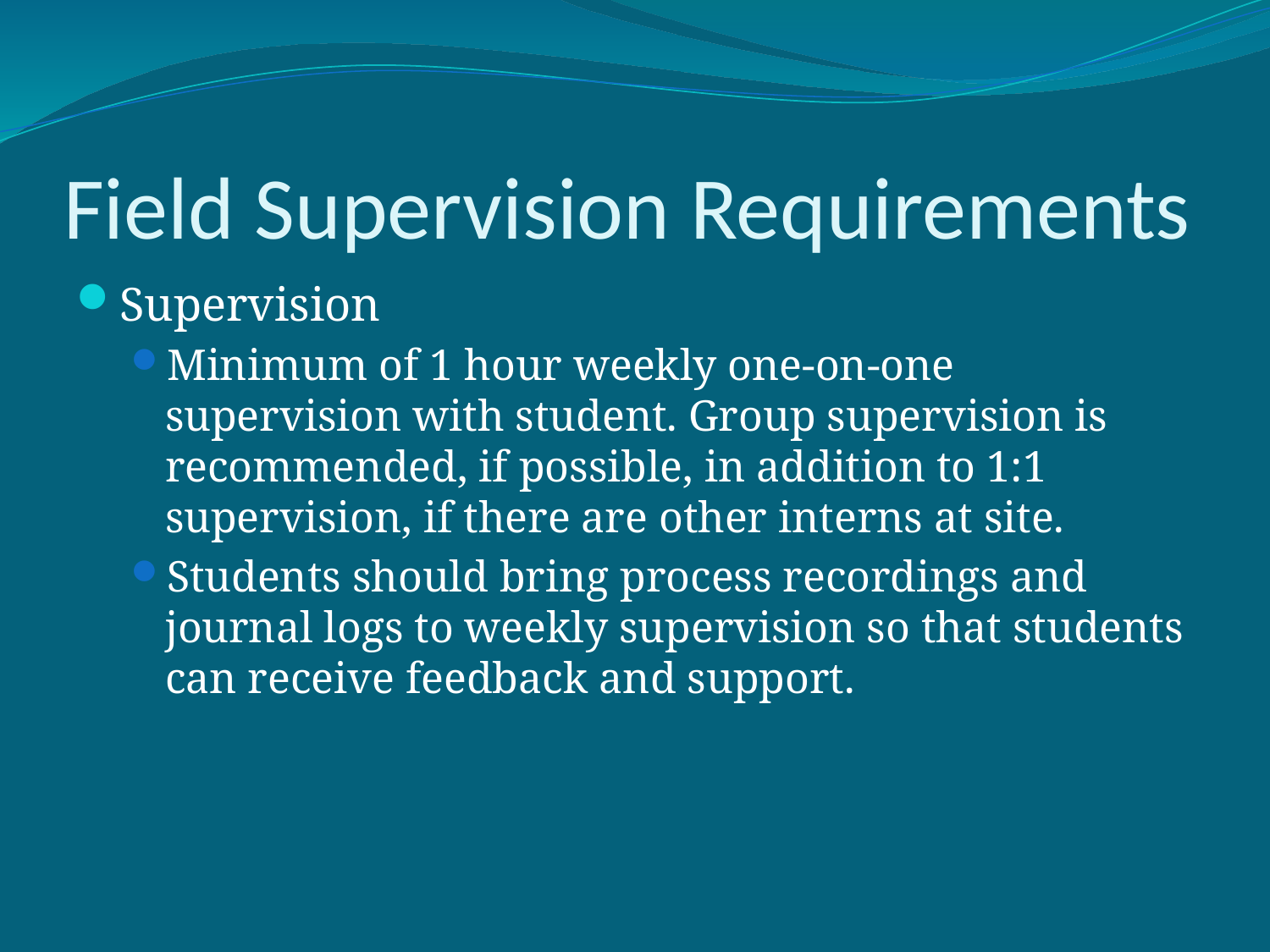

# Field Supervision Requirements
Supervision
Minimum of 1 hour weekly one-on-one supervision with student. Group supervision is recommended, if possible, in addition to 1:1 supervision, if there are other interns at site.
Students should bring process recordings and journal logs to weekly supervision so that students can receive feedback and support.